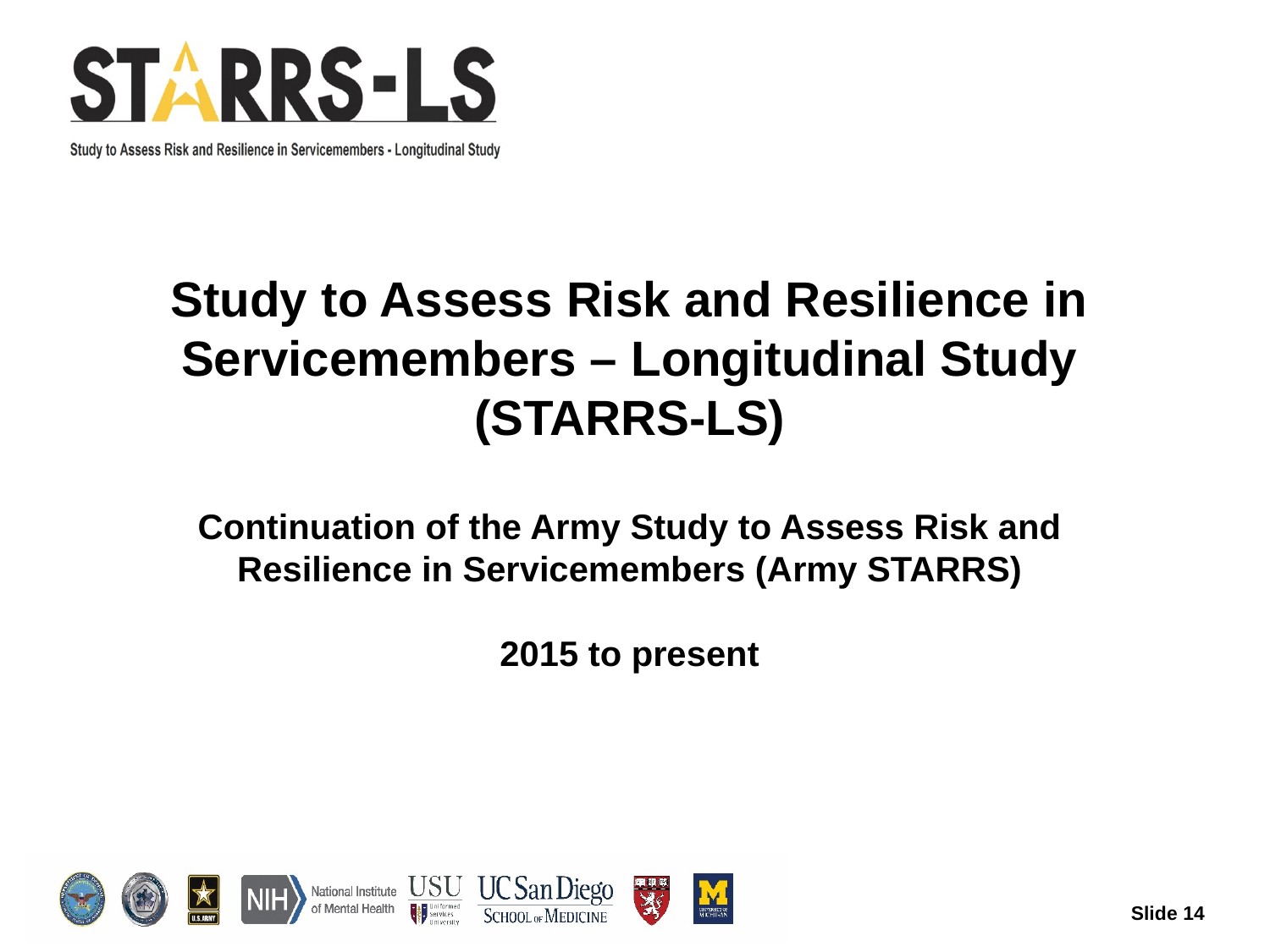

# Study to Assess Risk and Resilience in Servicemembers – Longitudinal Study (STARRS-LS) Continuation of the Army Study to Assess Risk and Resilience in Servicemembers (Army STARRS) 2015 to present